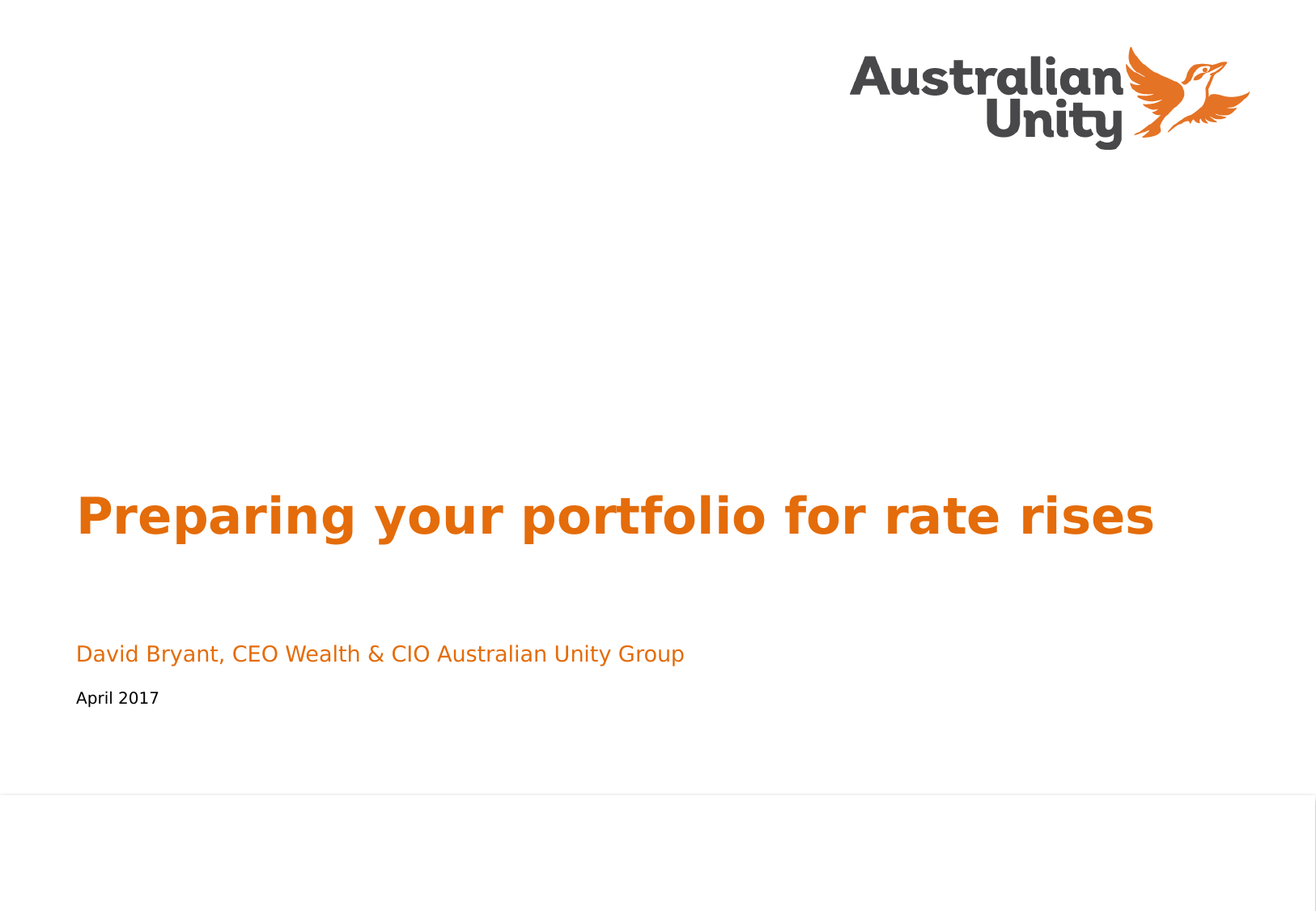

# Preparing your portfolio for rate rises
David Bryant, CEO Wealth & CIO Australian Unity Group
April 2017